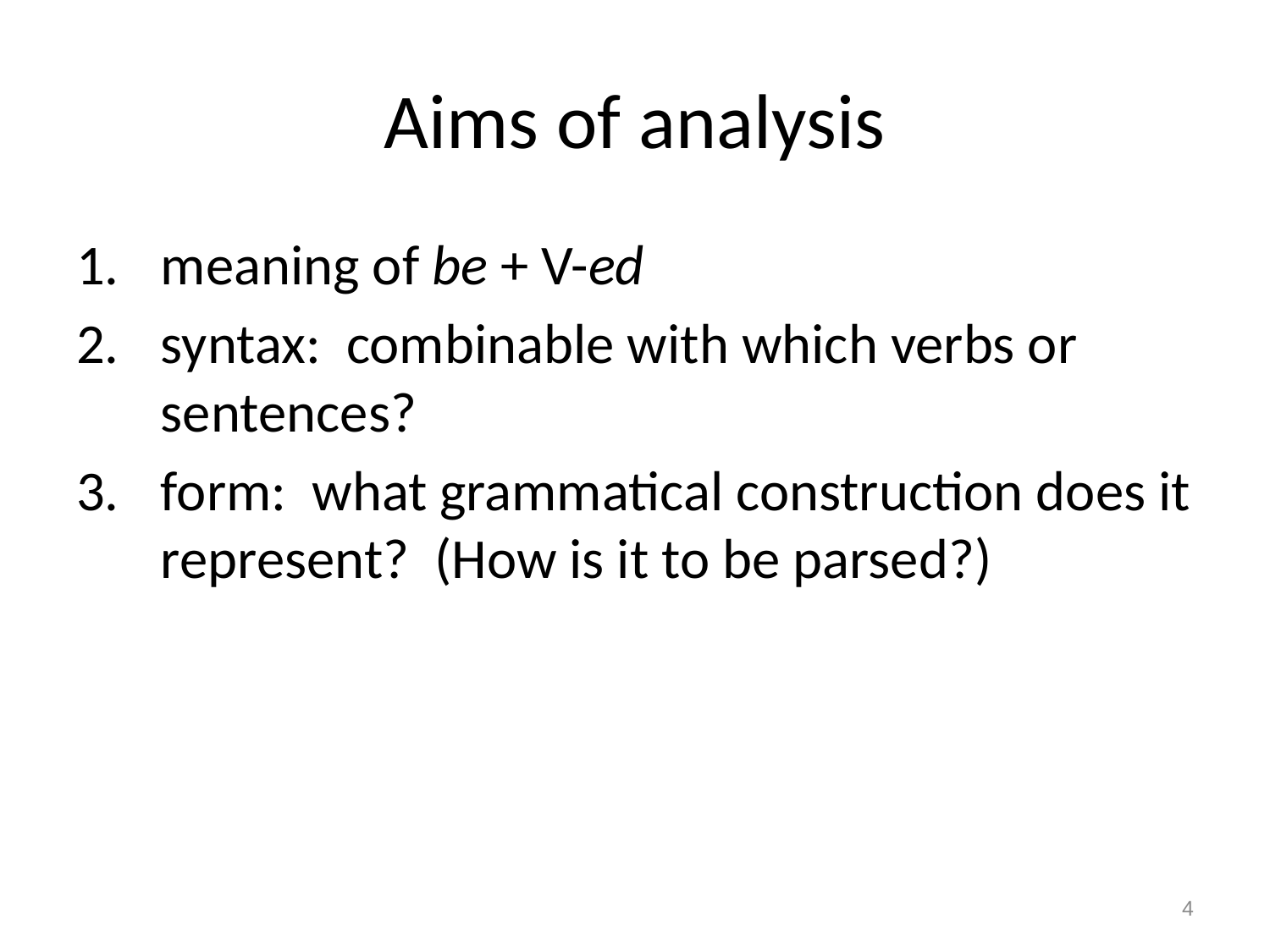

# Aims of analysis
meaning of be + V-ed
syntax:  combinable with which verbs or sentences?
form:  what grammatical construction does it represent?  (How is it to be parsed?)

4